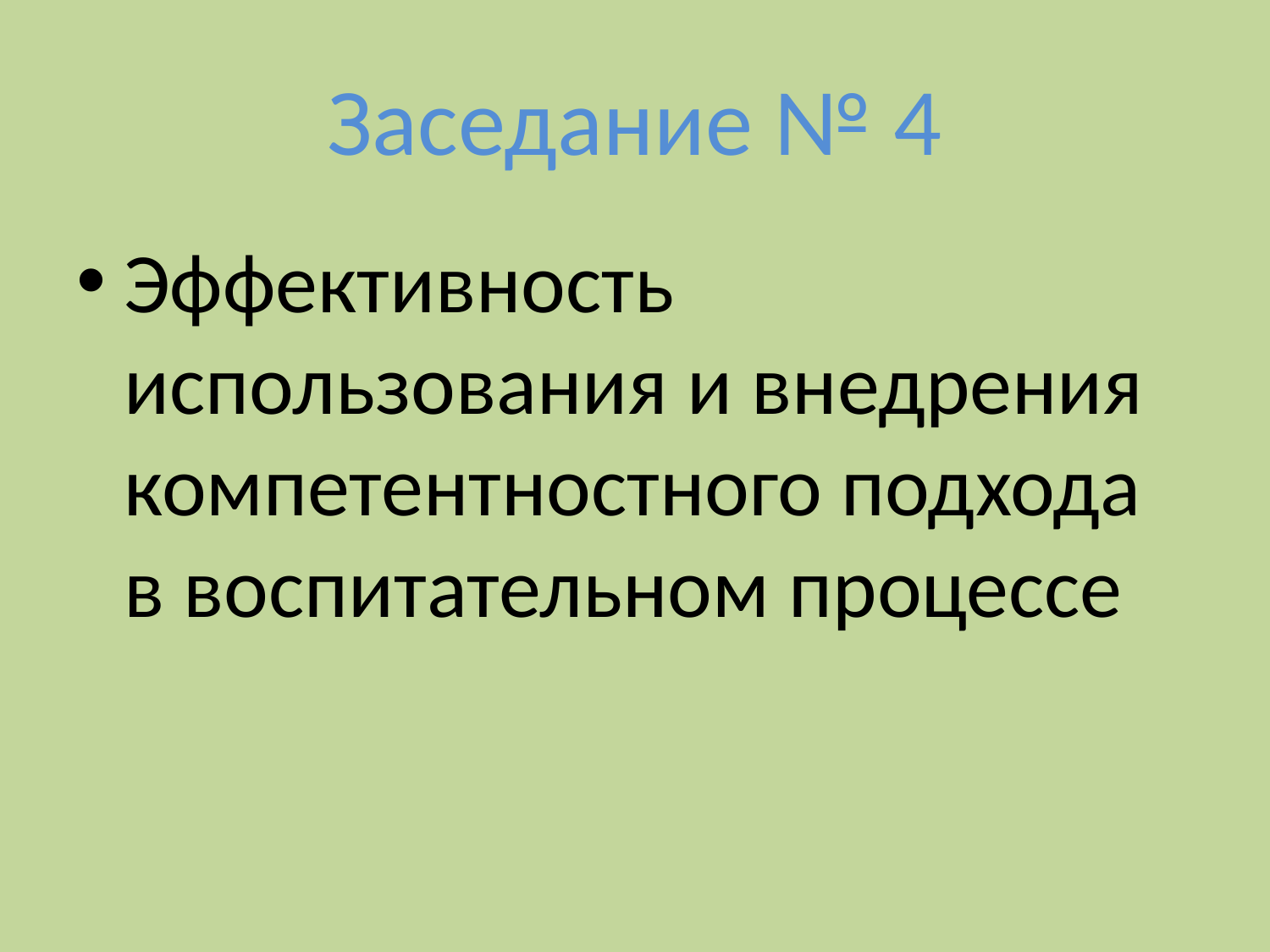

# Заседание № 4
Эффективность использования и внедрения компетентностного подхода в воспитательном процессе